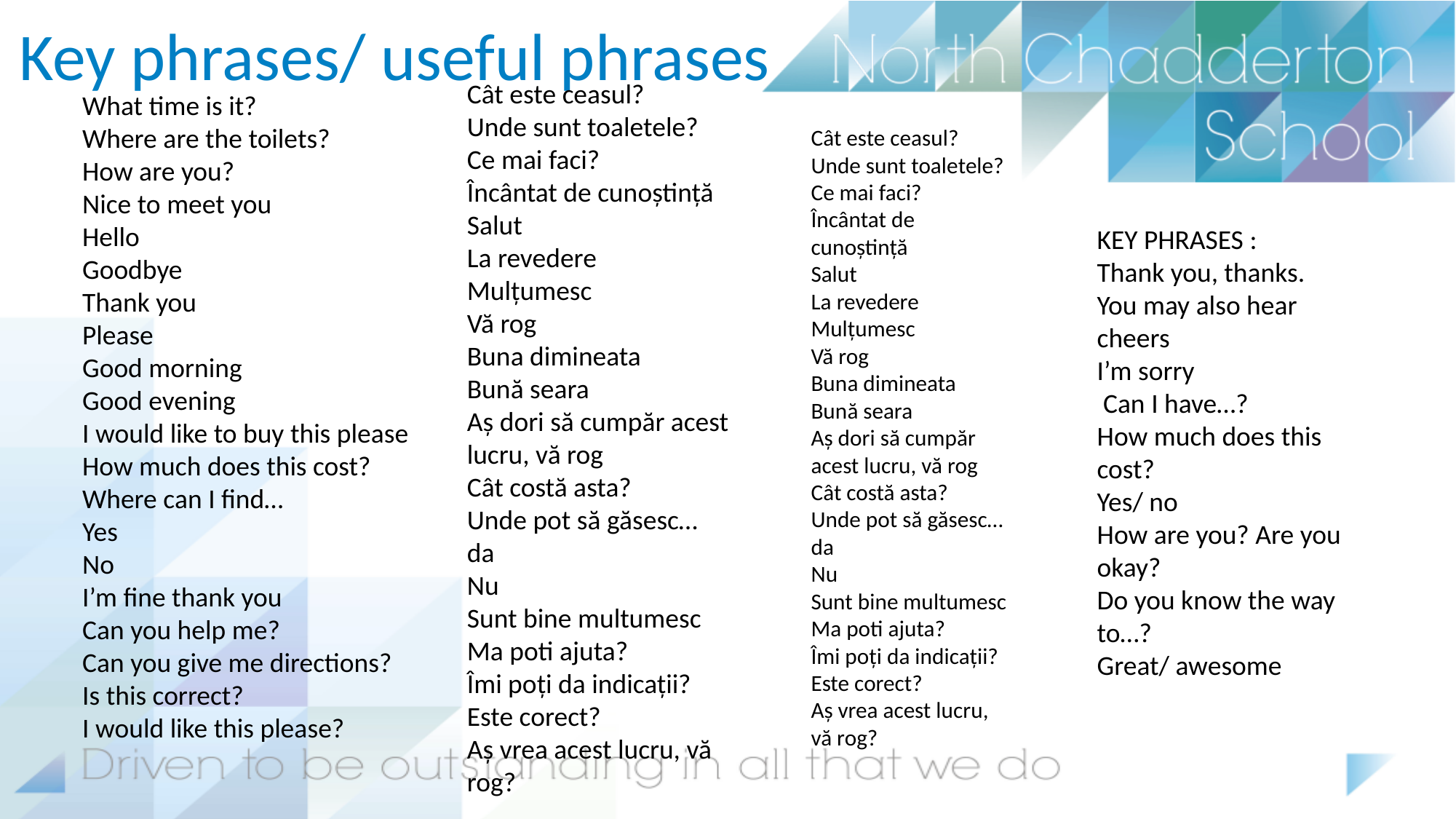

# Key phrases/ useful phrases
Cât este ceasul?
Unde sunt toaletele?
Ce mai faci?
Încântat de cunoștință
Salut
La revedere
Mulțumesc
Vă rog
Buna dimineata
Bună seara
Aș dori să cumpăr acest lucru, vă rog
Cât costă asta?
Unde pot să găsesc…
da
Nu
Sunt bine multumesc
Ma poti ajuta?
Îmi poți da indicații?
Este corect?
Aș vrea acest lucru, vă rog?
What time is it?
Where are the toilets?
How are you?
Nice to meet you
Hello
Goodbye
Thank you
Please
Good morning
Good evening
I would like to buy this please
How much does this cost?
Where can I find…
Yes
No
I’m fine thank you
Can you help me?
Can you give me directions?
Is this correct?
I would like this please?
Cât este ceasul?
Unde sunt toaletele?
Ce mai faci?
Încântat de cunoștință
Salut
La revedere
Mulțumesc
Vă rog
Buna dimineata
Bună seara
Aș dori să cumpăr acest lucru, vă rog
Cât costă asta?
Unde pot să găsesc…
da
Nu
Sunt bine multumesc
Ma poti ajuta?
Îmi poți da indicații?
Este corect?
Aș vrea acest lucru, vă rog?
KEY PHRASES :
Thank you, thanks. You may also hear cheers
I’m sorry
 Can I have…?
How much does this cost?
Yes/ no
How are you? Are you okay?
Do you know the way to…?
Great/ awesome